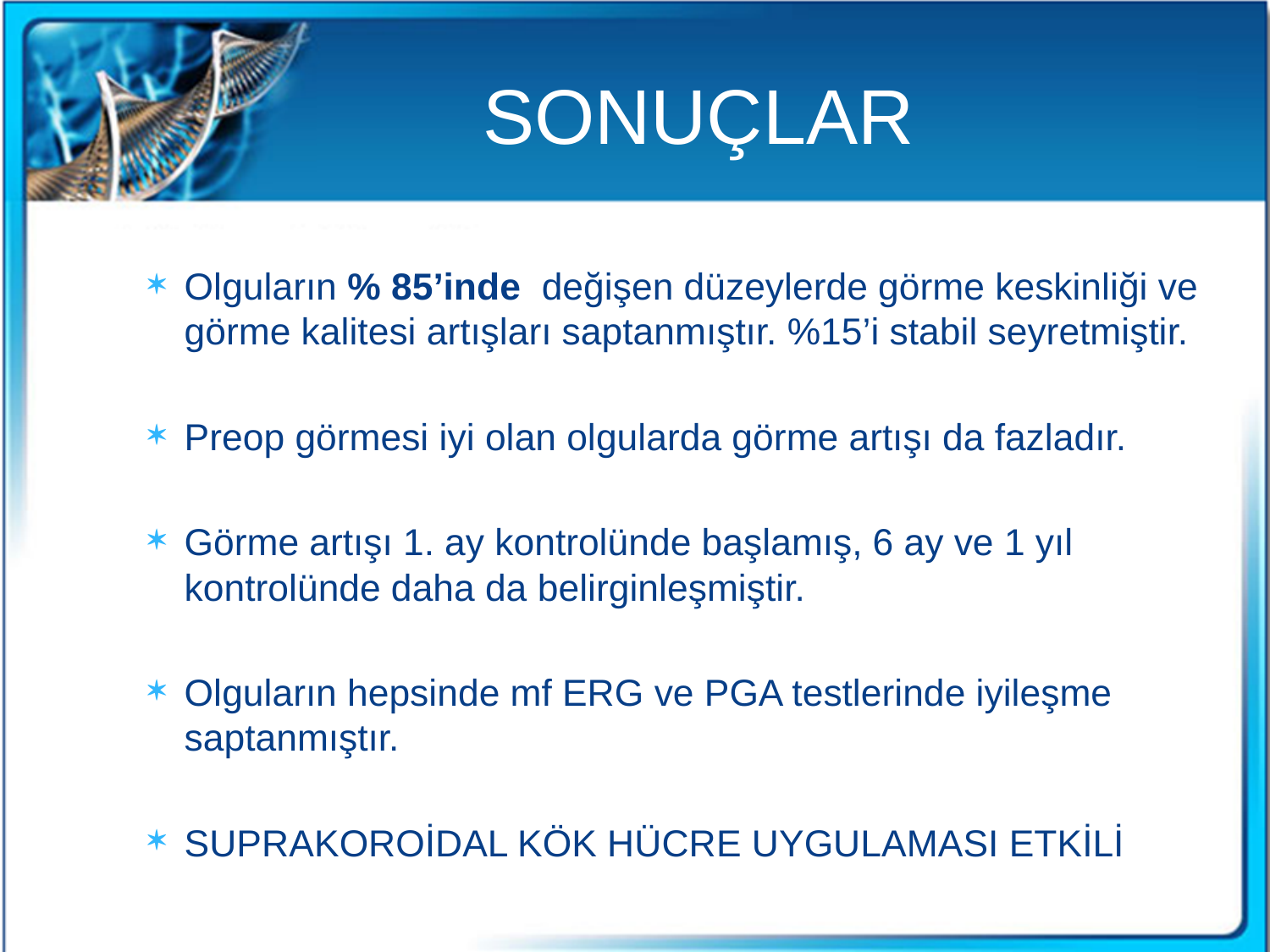

# SONUÇLAR
Olguların % 85’inde  değişen düzeylerde görme keskinliği ve görme kalitesi artışları saptanmıştır. %15’i stabil seyretmiştir.

Preop görmesi iyi olan olgularda görme artışı da fazladır.

Görme artışı 1. ay kontrolünde başlamış, 6 ay ve 1 yıl kontrolünde daha da belirginleşmiştir.

Olguların hepsinde mf ERG ve PGA testlerinde iyileşme saptanmıştır.

SUPRAKOROİDAL KÖK HÜCRE UYGULAMASI ETKİLİ